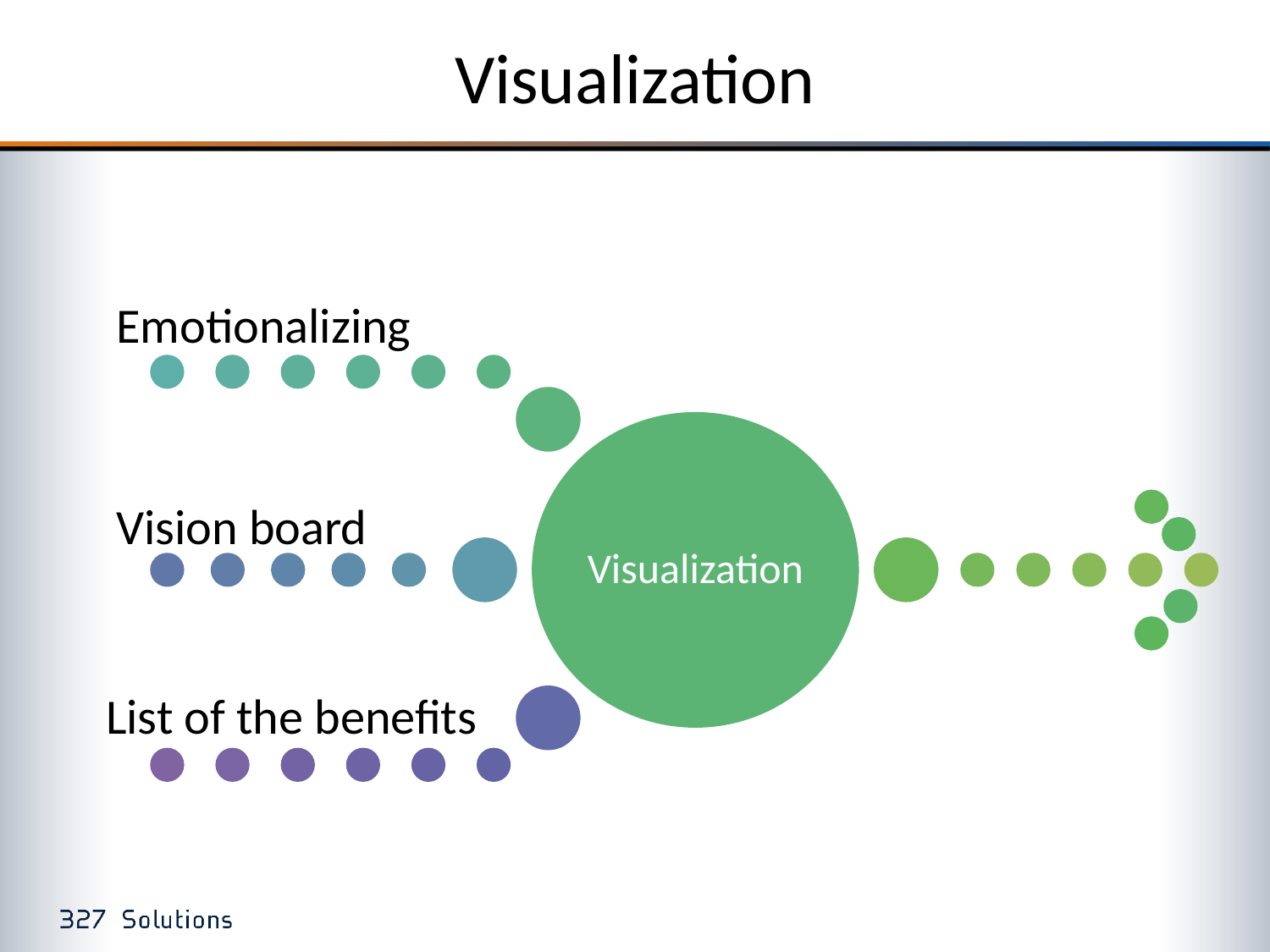

# Visualization
Visualization
Emotionalizing
Vision board
List of the benefits